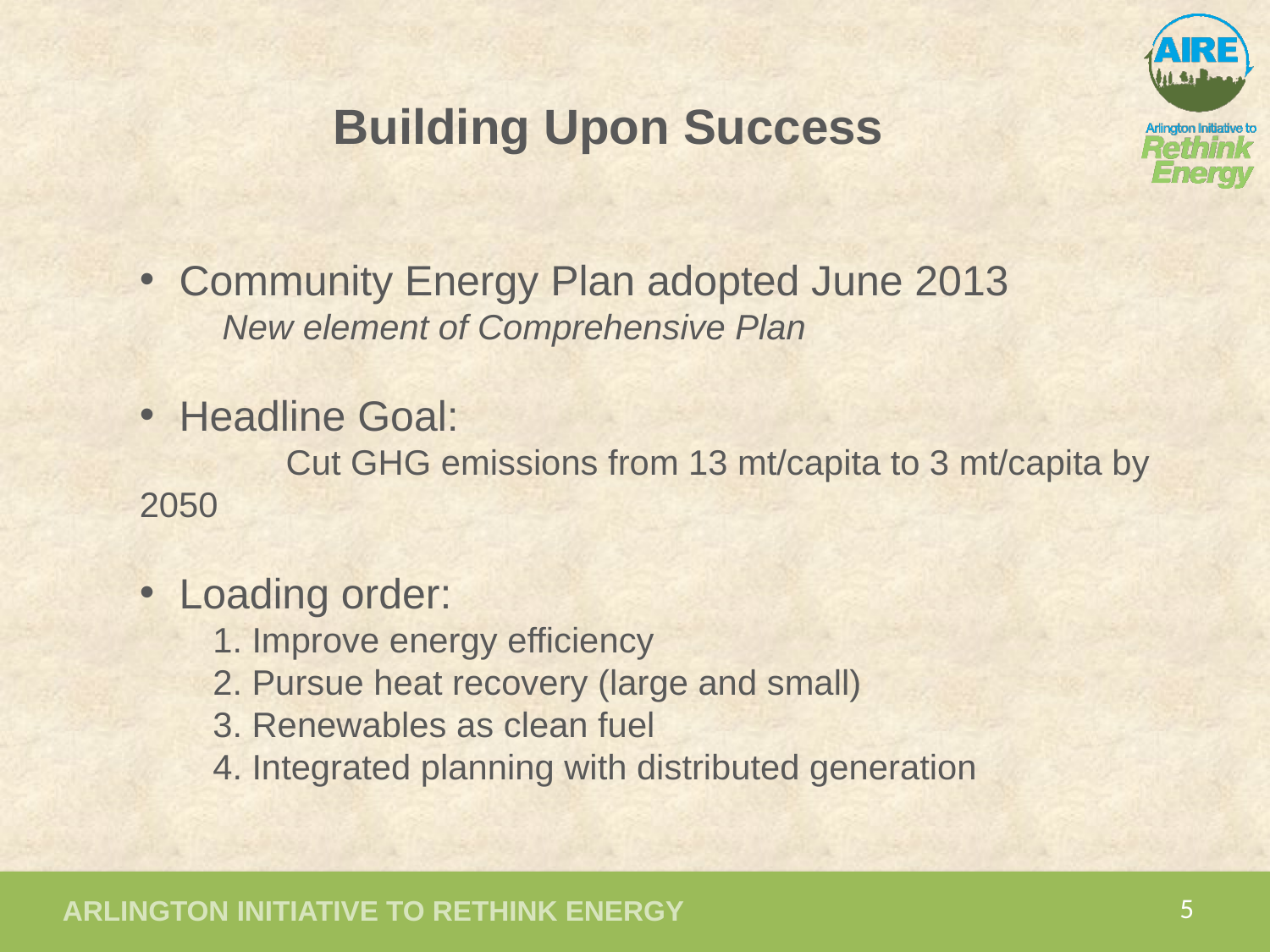

Building Upon Success
Community Energy Plan adopted June 2013
  New element of Comprehensive Plan

Headline Goal:
	  Cut GHG emissions from 13 mt/capita to 3 mt/capita by 2050

Loading order:
 1. Improve energy efficiency
 2. Pursue heat recovery (large and small)
 3. Renewables as clean fuel
 4. Integrated planning with distributed generation

5